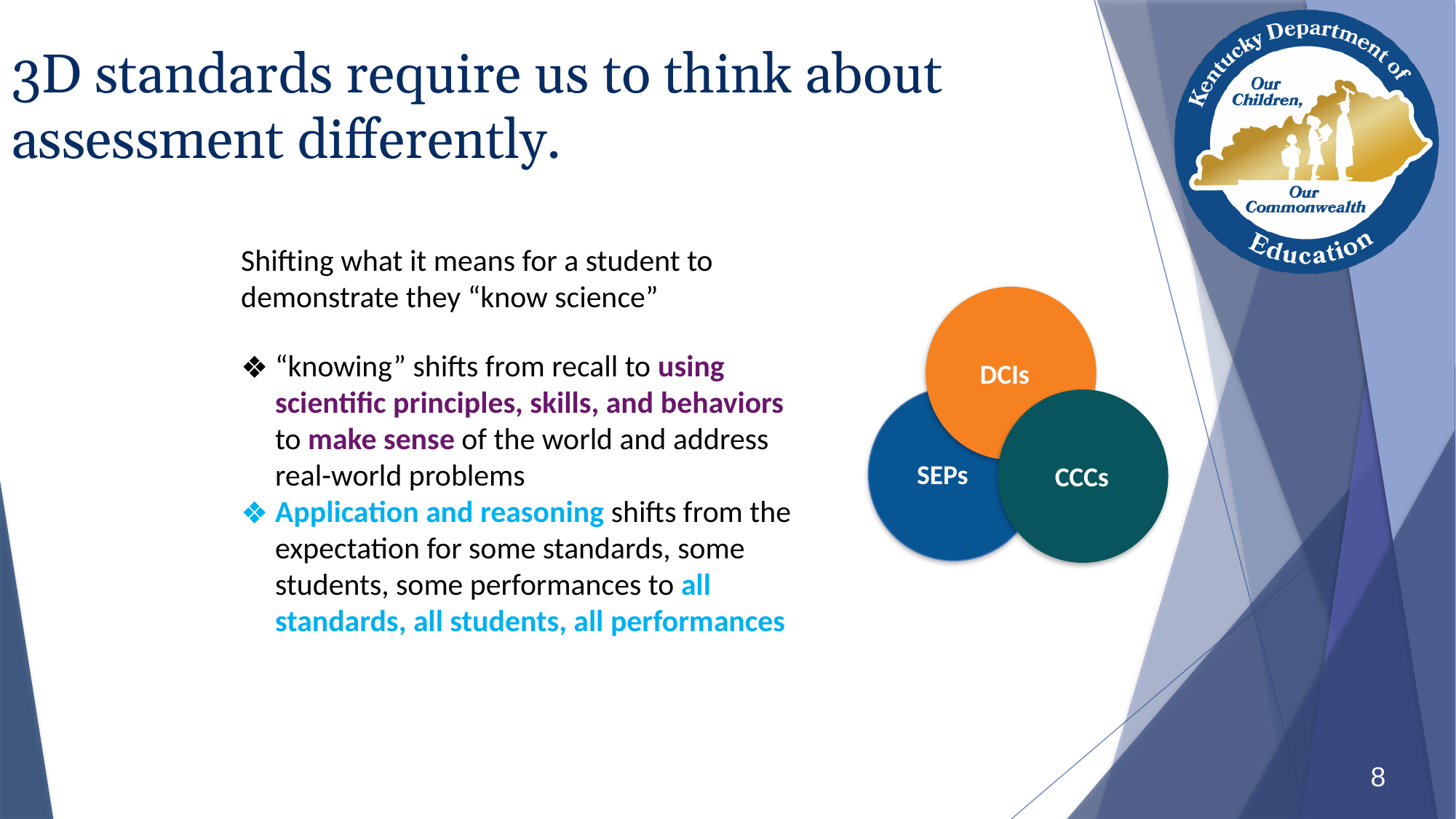

3D standards require us to think about assessment differently.
Shifting what it means for a student to demonstrate they “know science”

“knowing” shifts from recall to using scientific principles, skills, and behaviors to make sense of the world and address real-world problems
Application and reasoning shifts from the expectation for some standards, some students, some performances to all standards, all students, all performances

DCIs

SEPs

CCCs
8